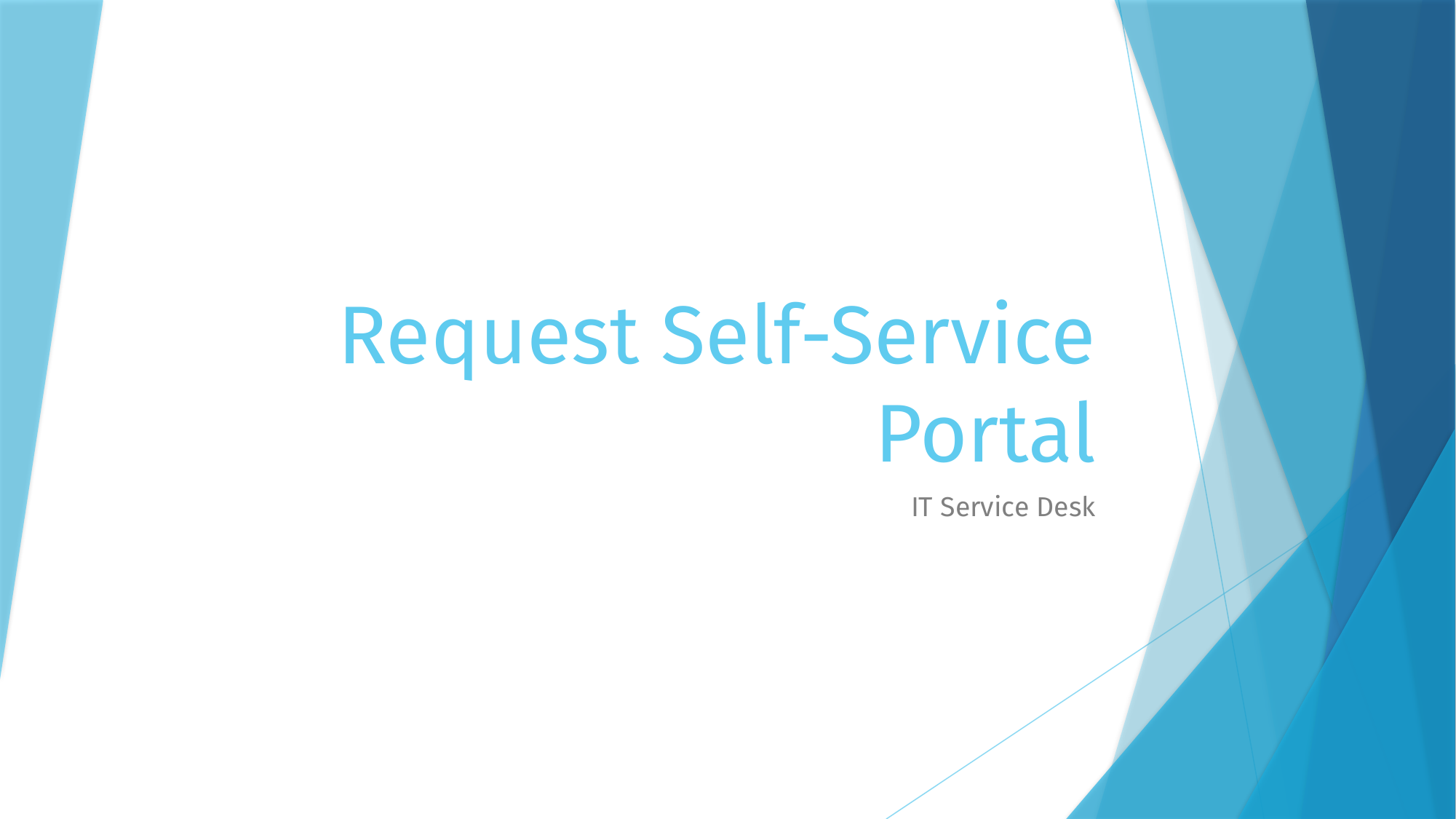

# Request Self-Service Portal
IT Service Desk